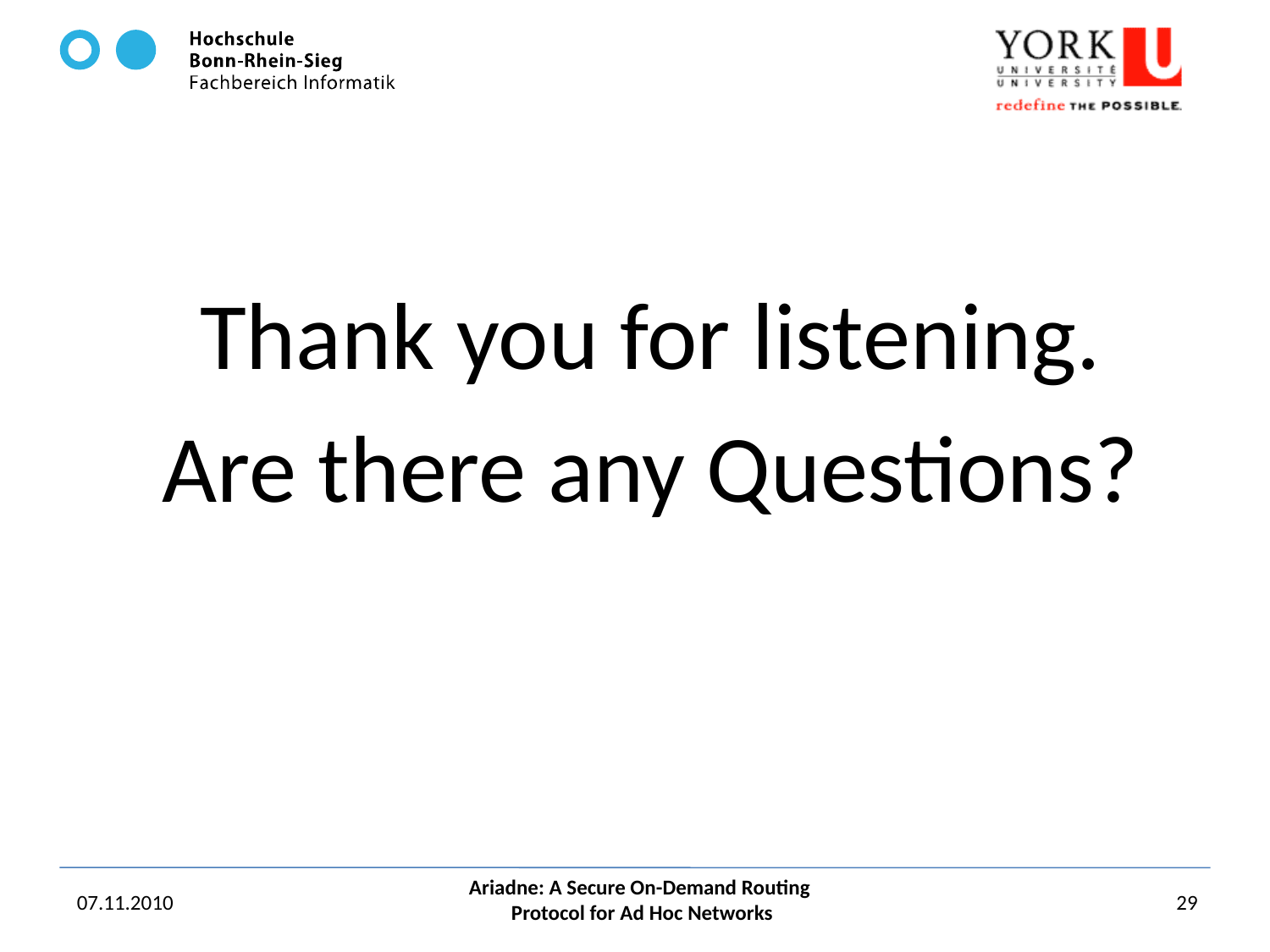

Thank you for listening.
Are there any Questions?